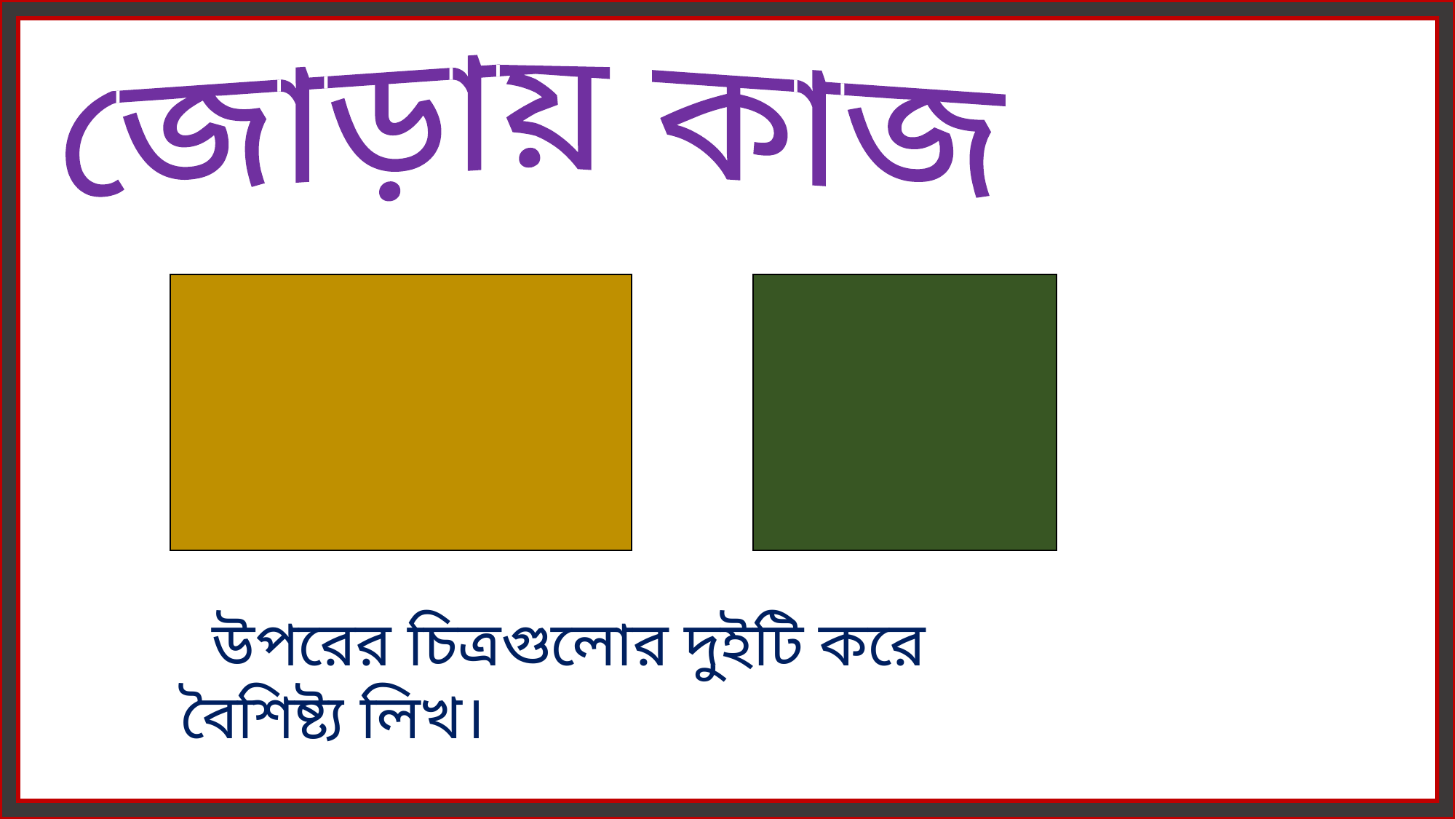

জোড়ায় কাজ

  উপরের চিত্রগুলোর দুইটি করে বৈশিষ্ট্য লিখ।